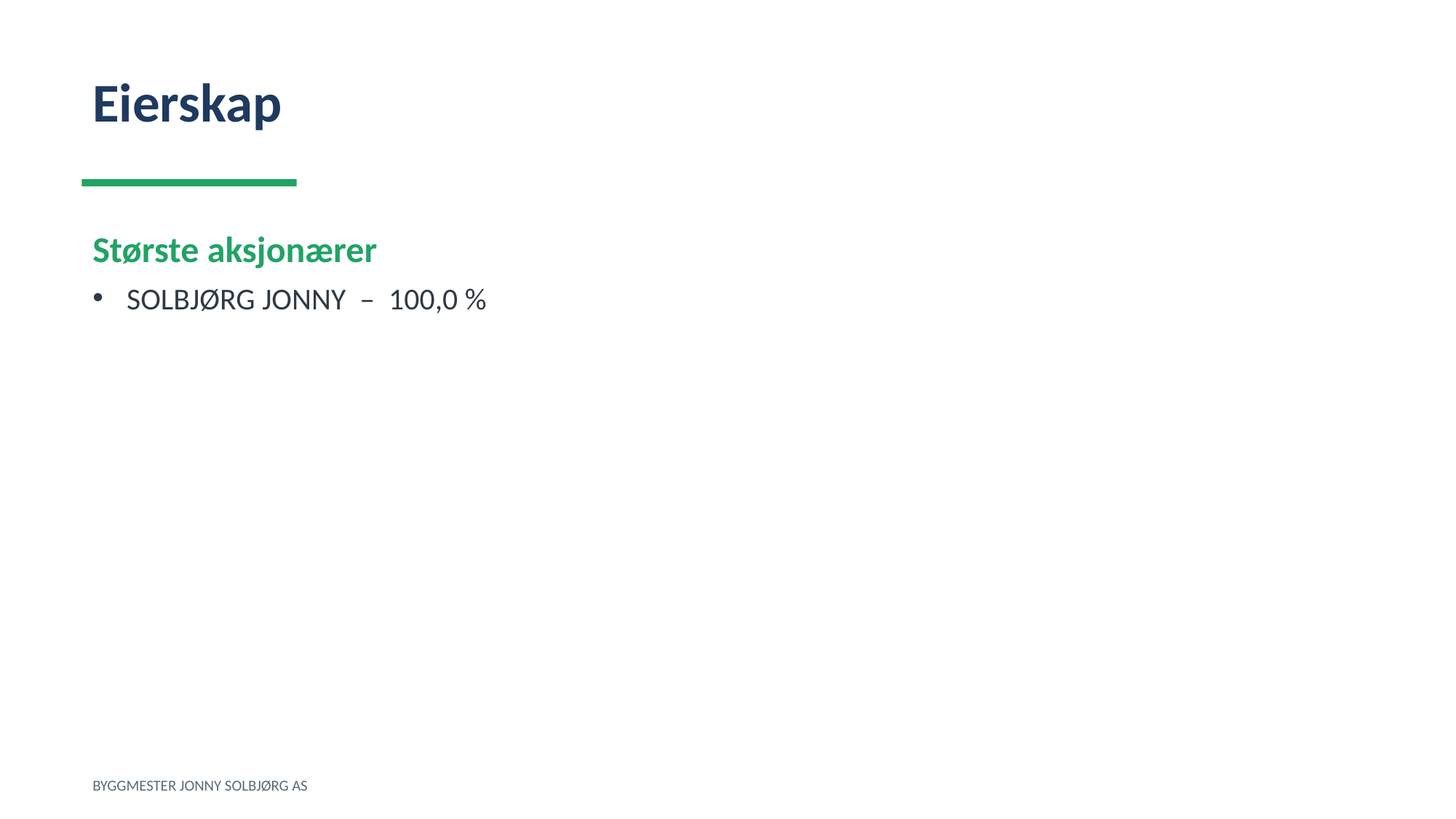

Eierskap

Største aksjonærer
SOLBJØRG JONNY  –  100,0 %
BYGGMESTER JONNY SOLBJØRG AS